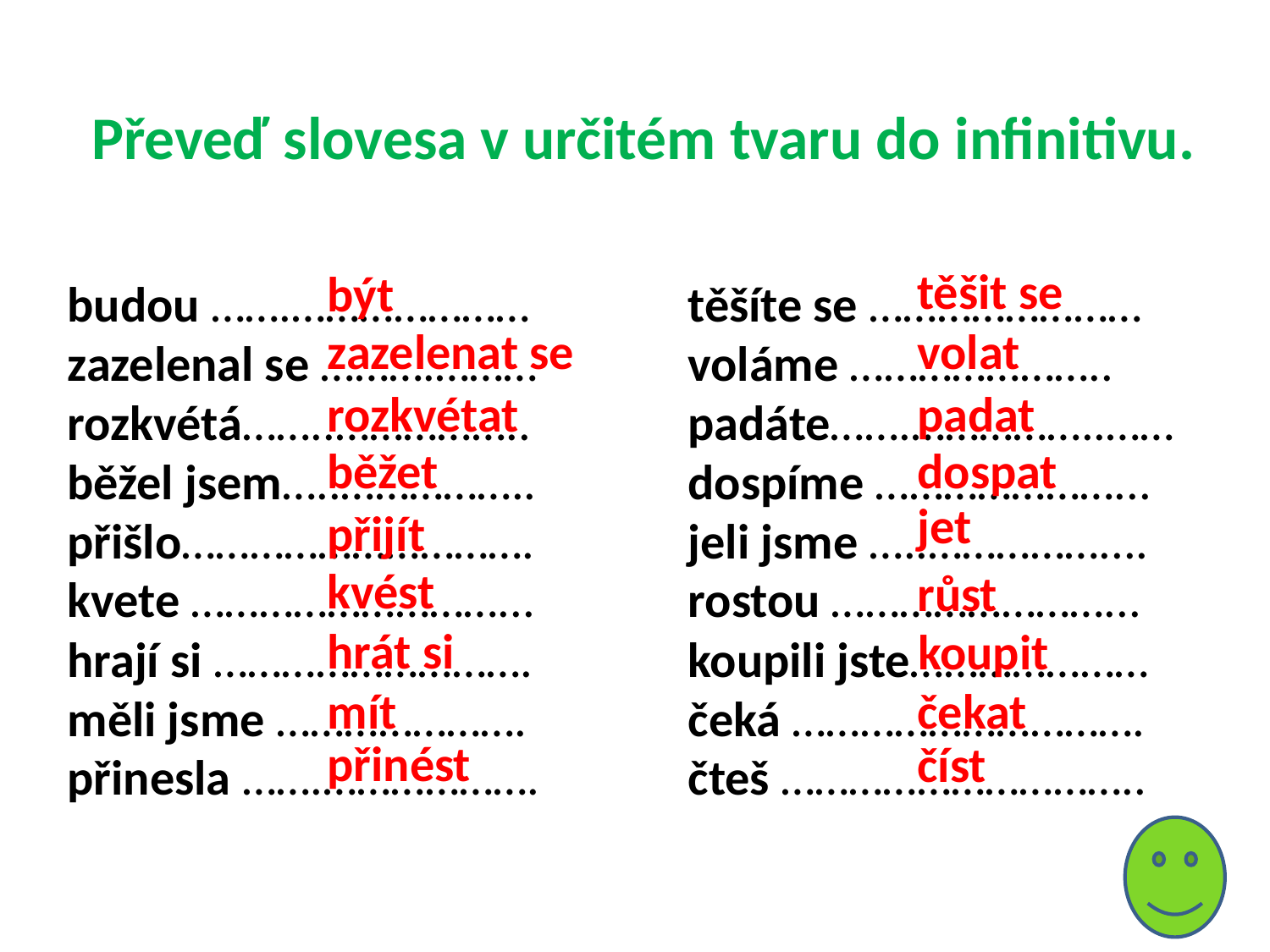

Převeď slovesa v určitém tvaru do infinitivu.

těšit se
být
budou …….…………………
zazelenal se ……….………
rozkvétá……..……………..
běžel jsem…..……………..
přišlo………………………….
kvete ………………………...
hrají si ……………………….
měli jsme ………………….
přinesla …….……………….

těšíte se ……………………
voláme …………………..
padáte…….……………..……
dospíme …………………...
jeli jsme …..……………....
rostou ……………………...
koupili jste…………………
čeká ………………………….
čteš …………………………..
zazelenat se
volat
rozkvétat
padat
dospat
běžet
jet
přijít
kvést
růst
hrát si
koupit
mít
čekat
přinést
číst